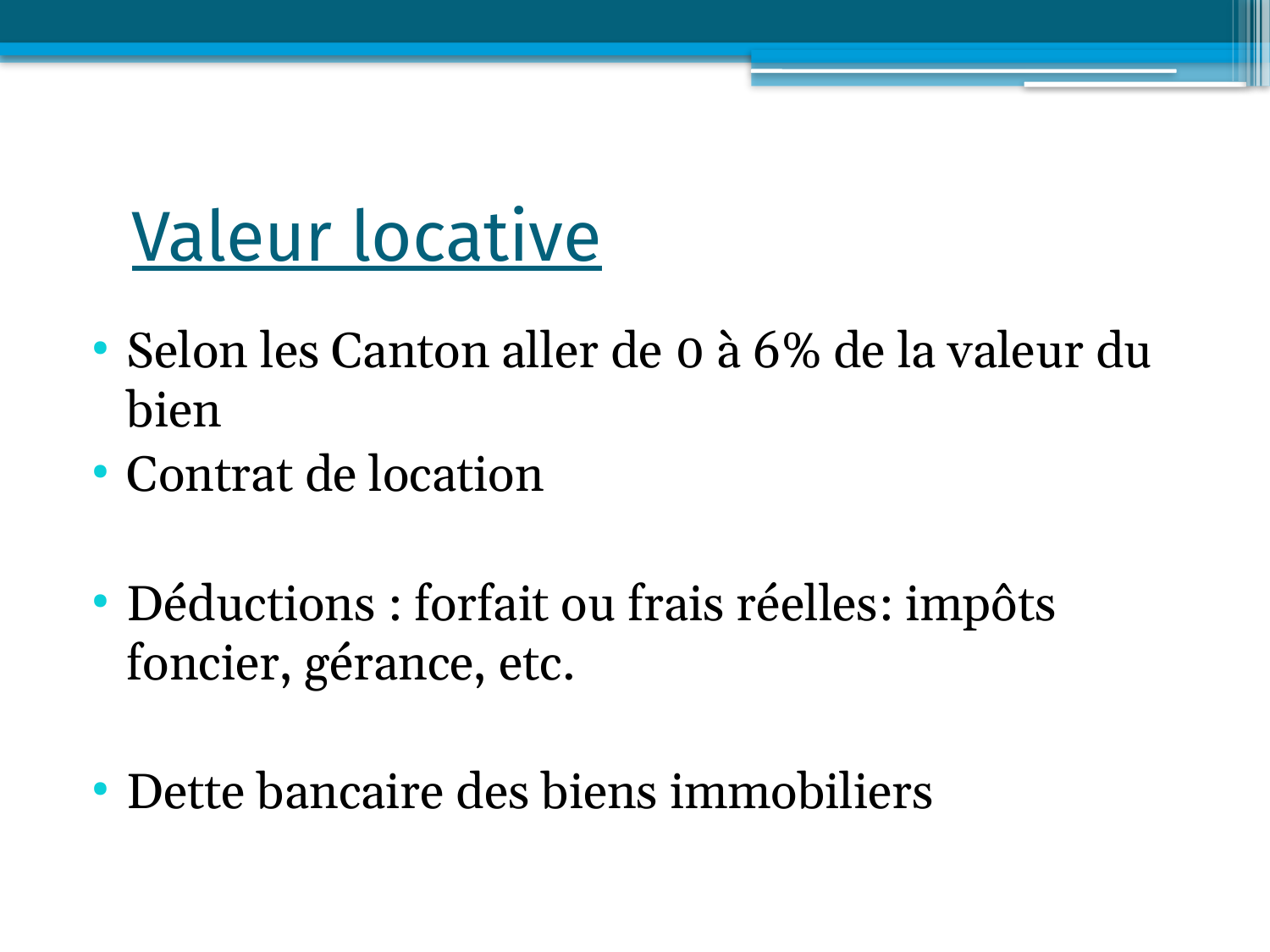

# Valeur locative
Selon les Canton aller de 0 à 6% de la valeur du bien
Contrat de location

Déductions : forfait ou frais réelles: impôts foncier, gérance, etc.

Dette bancaire des biens immobiliers